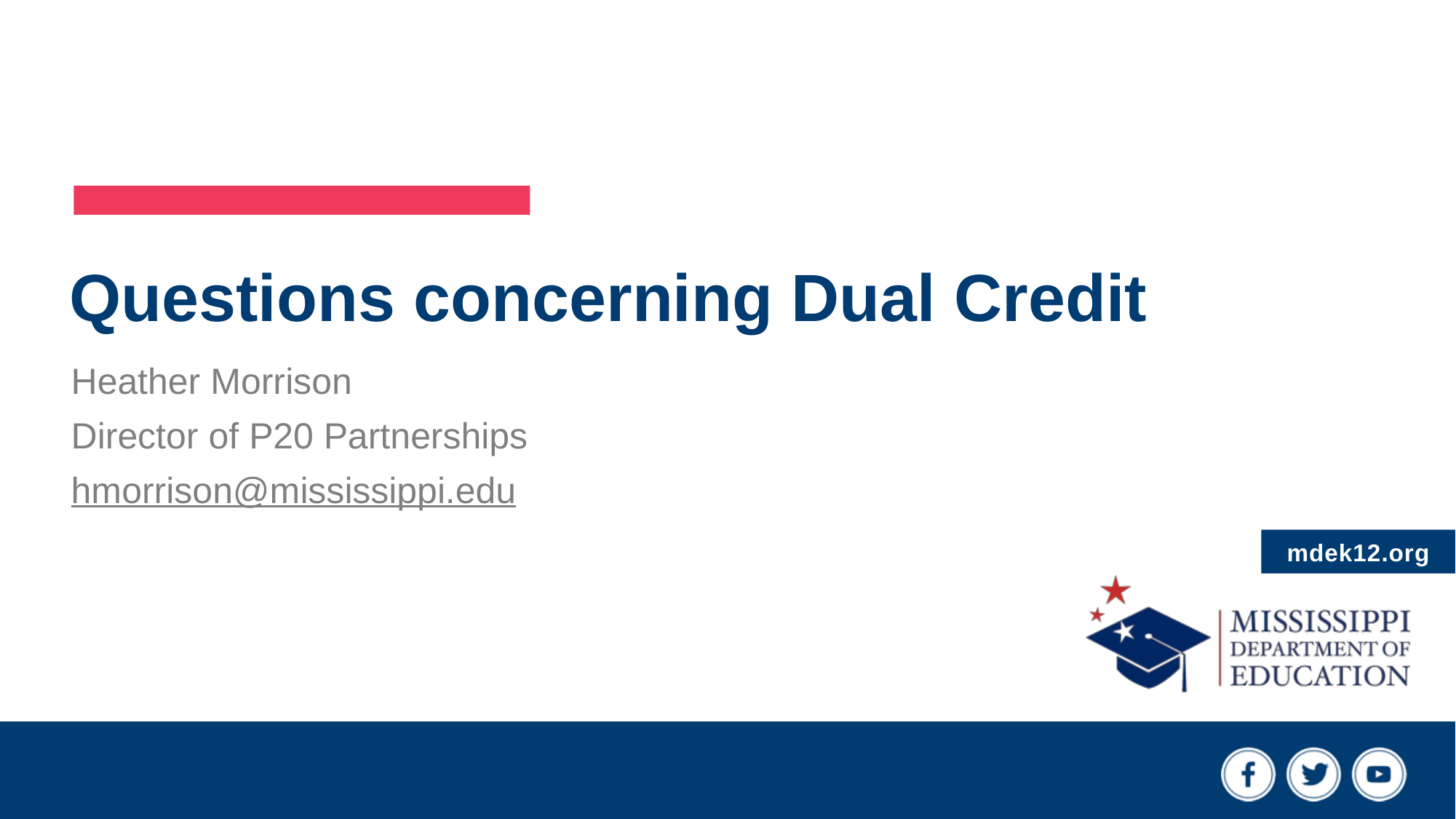

# Questions concerning Dual Credit
Heather Morrison
Director of P20 Partnerships
hmorrison@mississippi.edu